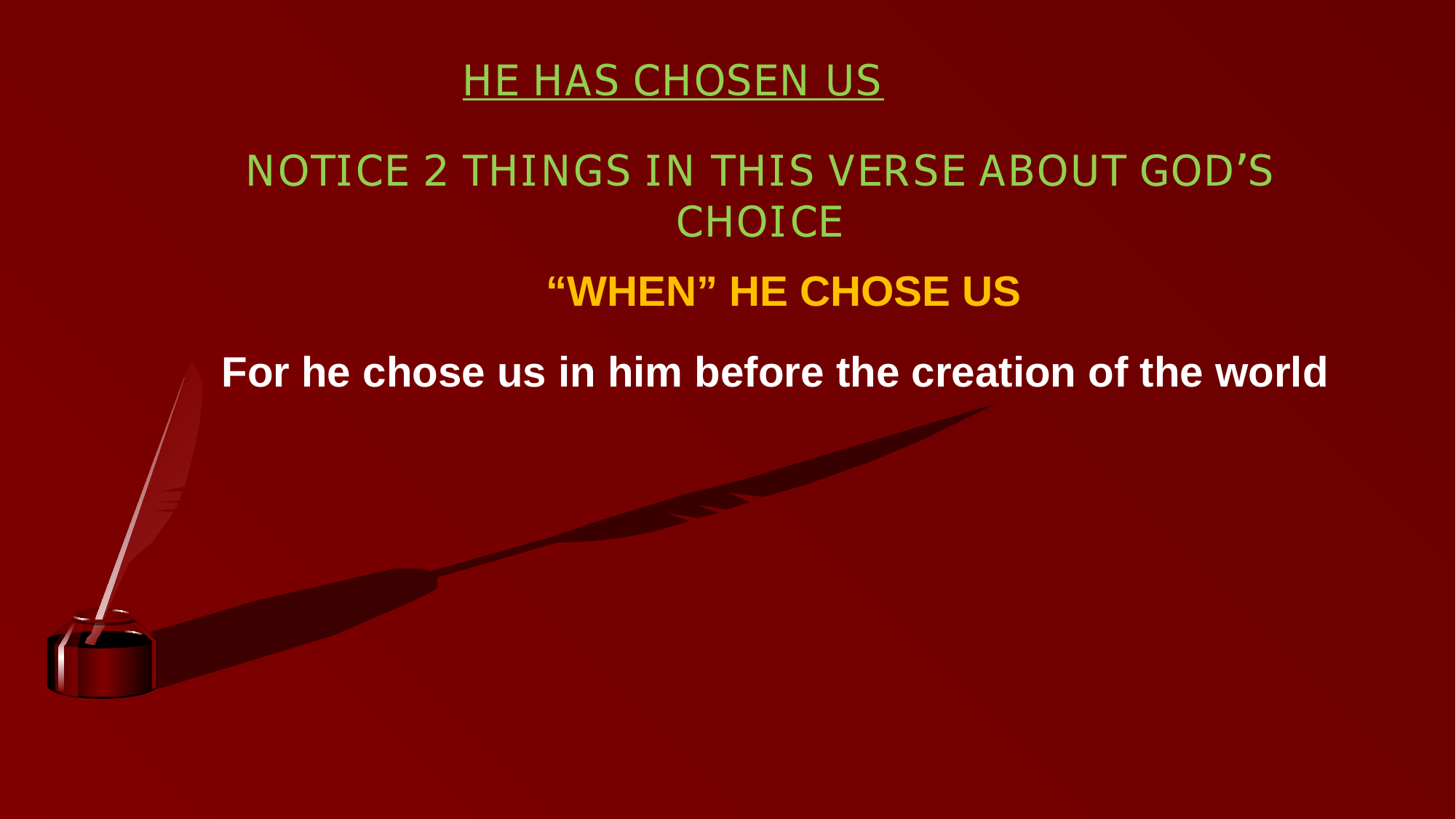

HE HAS CHOSEN US
NOTICE 2 THINGS IN THIS VERSE ABOUT GOD’S CHOICE
“WHEN” HE CHOSE US
For he chose us in him before the creation of the world